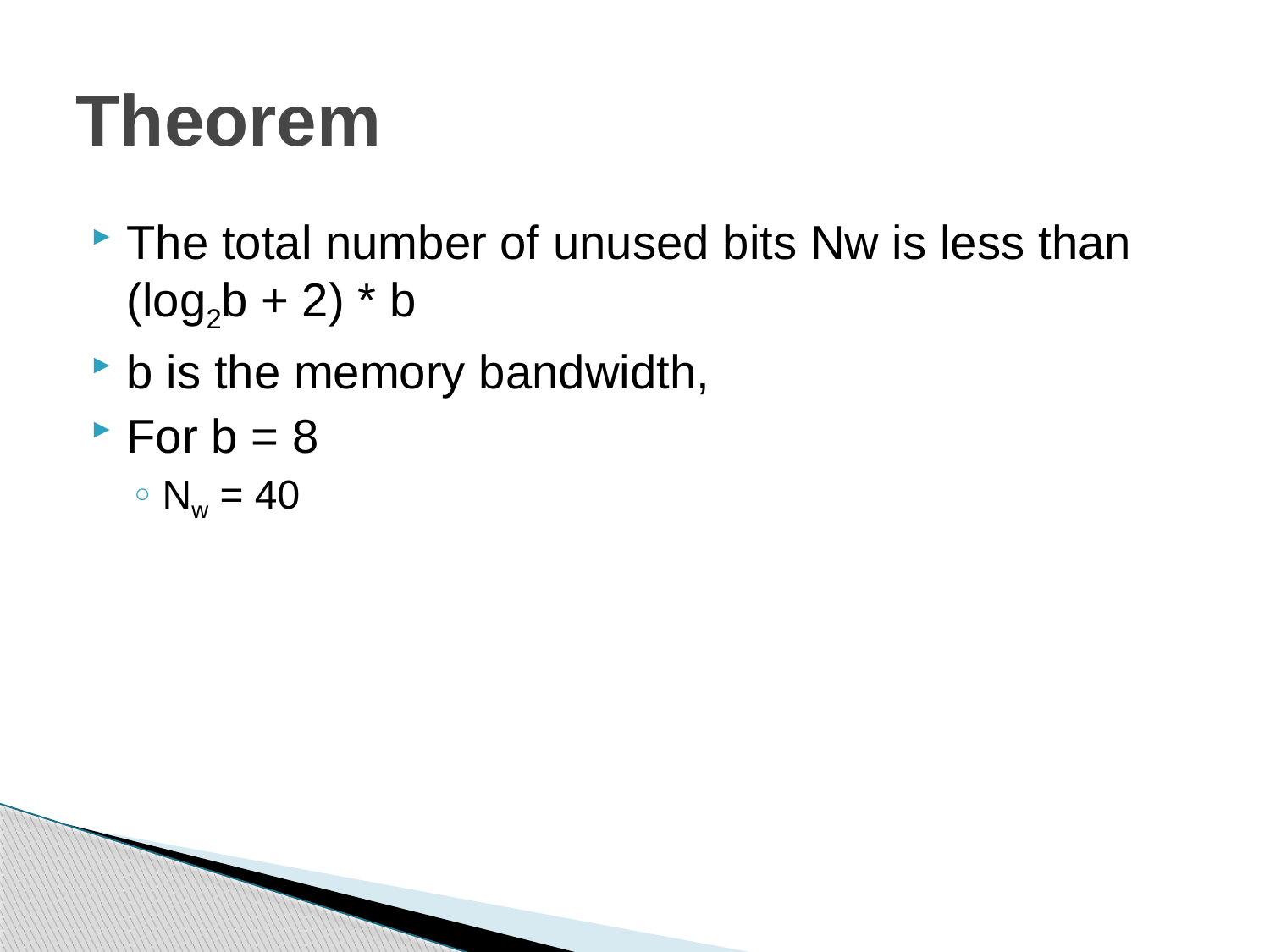

# Theorem
The total number of unused bits Nw is less than (log2b + 2) * b
b is the memory bandwidth,
For b = 8
Nw = 40